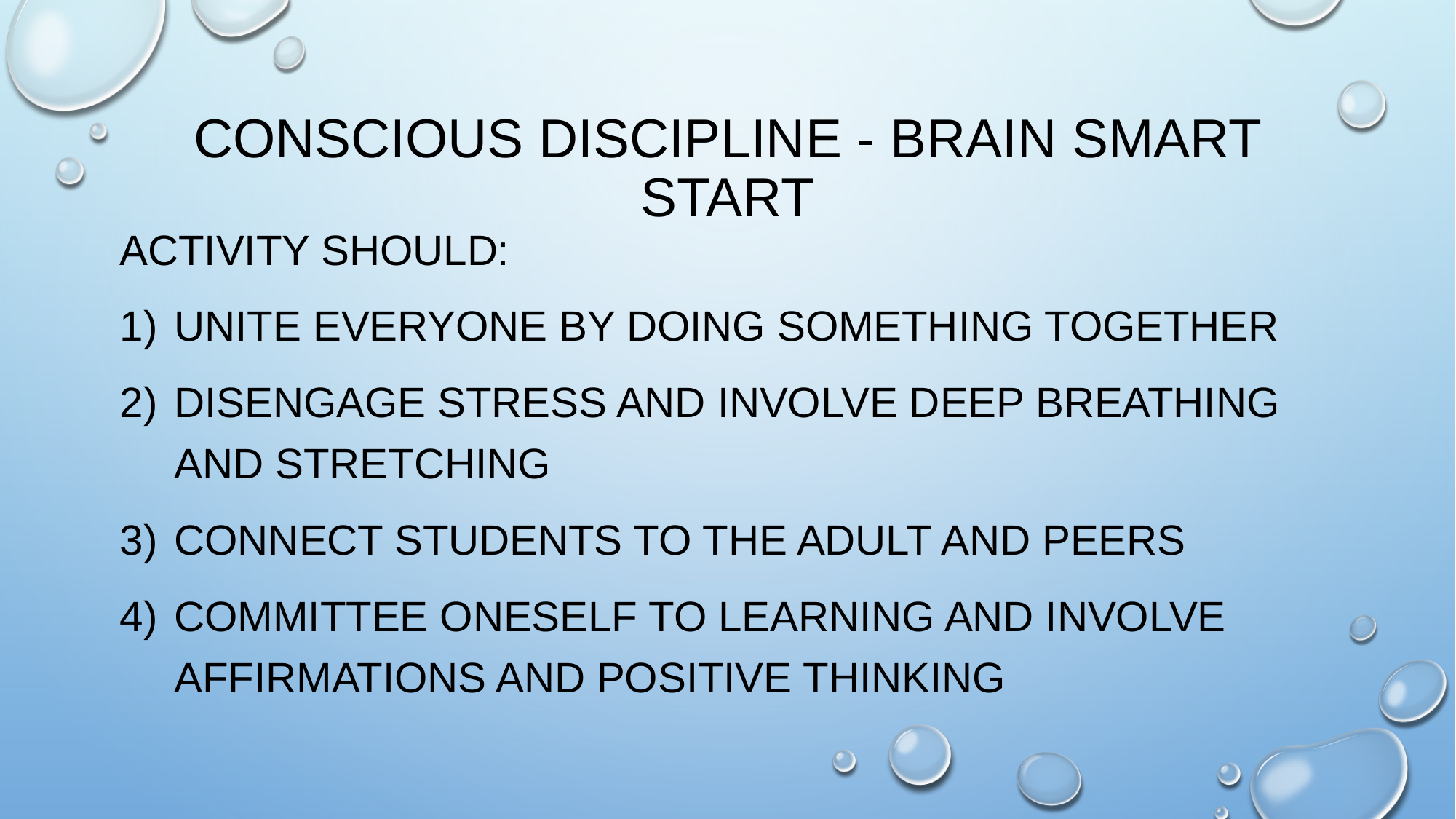

# Conscious Discipline - Brain Smart Start
Activity should:
Unite everyone by doing something together
Disengage stress and involve deep breathing and stretching
Connect students to the adult and peers
Committee oneself to learning and involve affirmations and positive thinking